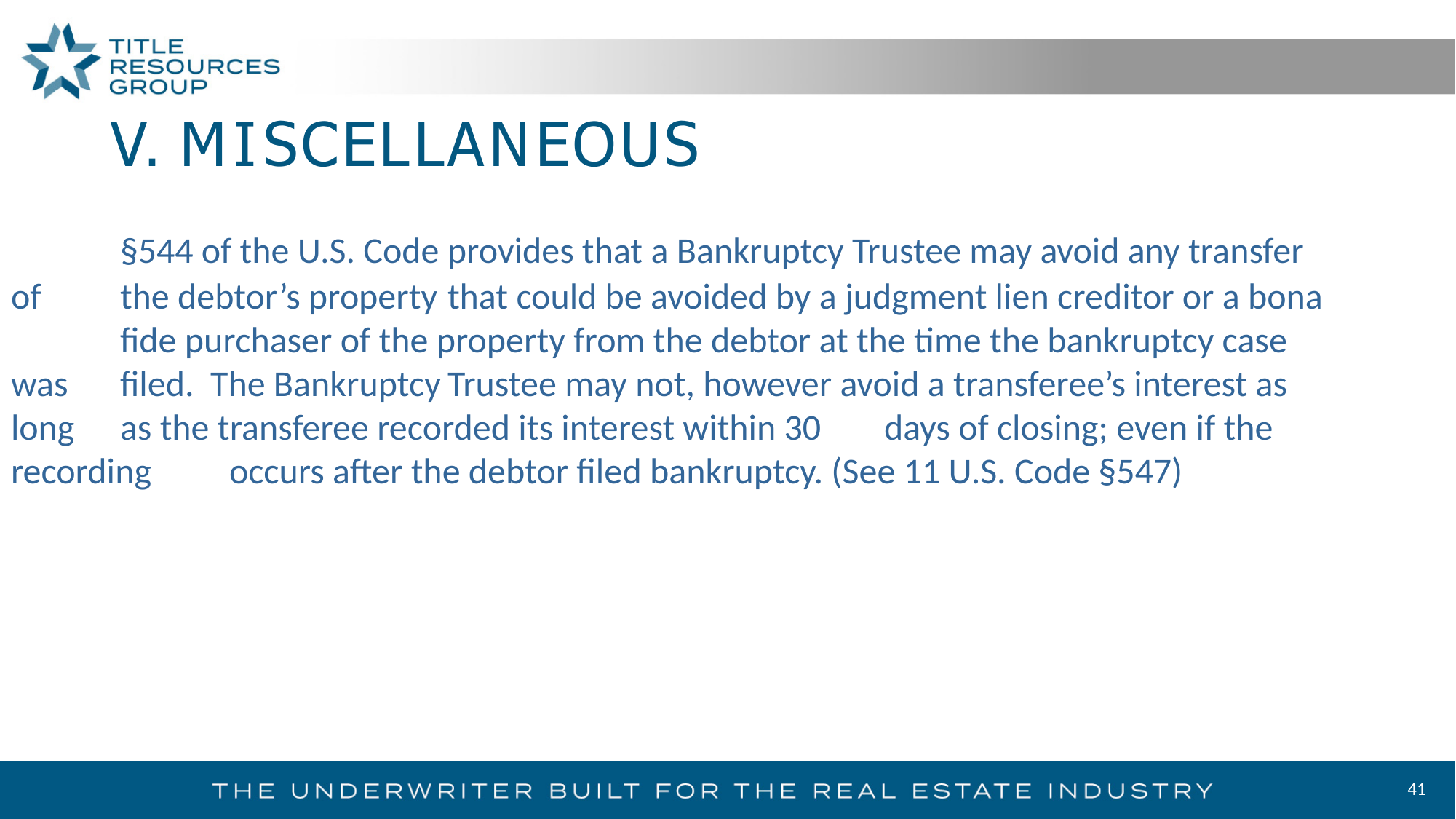

# V. MISCELLANEOUS
	§544 of the U.S. Code provides that a Bankruptcy Trustee may avoid any transfer of 	the debtor’s property 	that could be avoided by a judgment lien creditor or a bona 	fide purchaser of the property from the debtor at the time the bankruptcy case was 	filed.  The Bankruptcy	Trustee may not, however avoid a transferee’s interest as long 	as the transferee recorded its interest within 30 	days of closing; even if the recording 	occurs after the debtor filed bankruptcy. (See 11 U.S. Code §547)
41